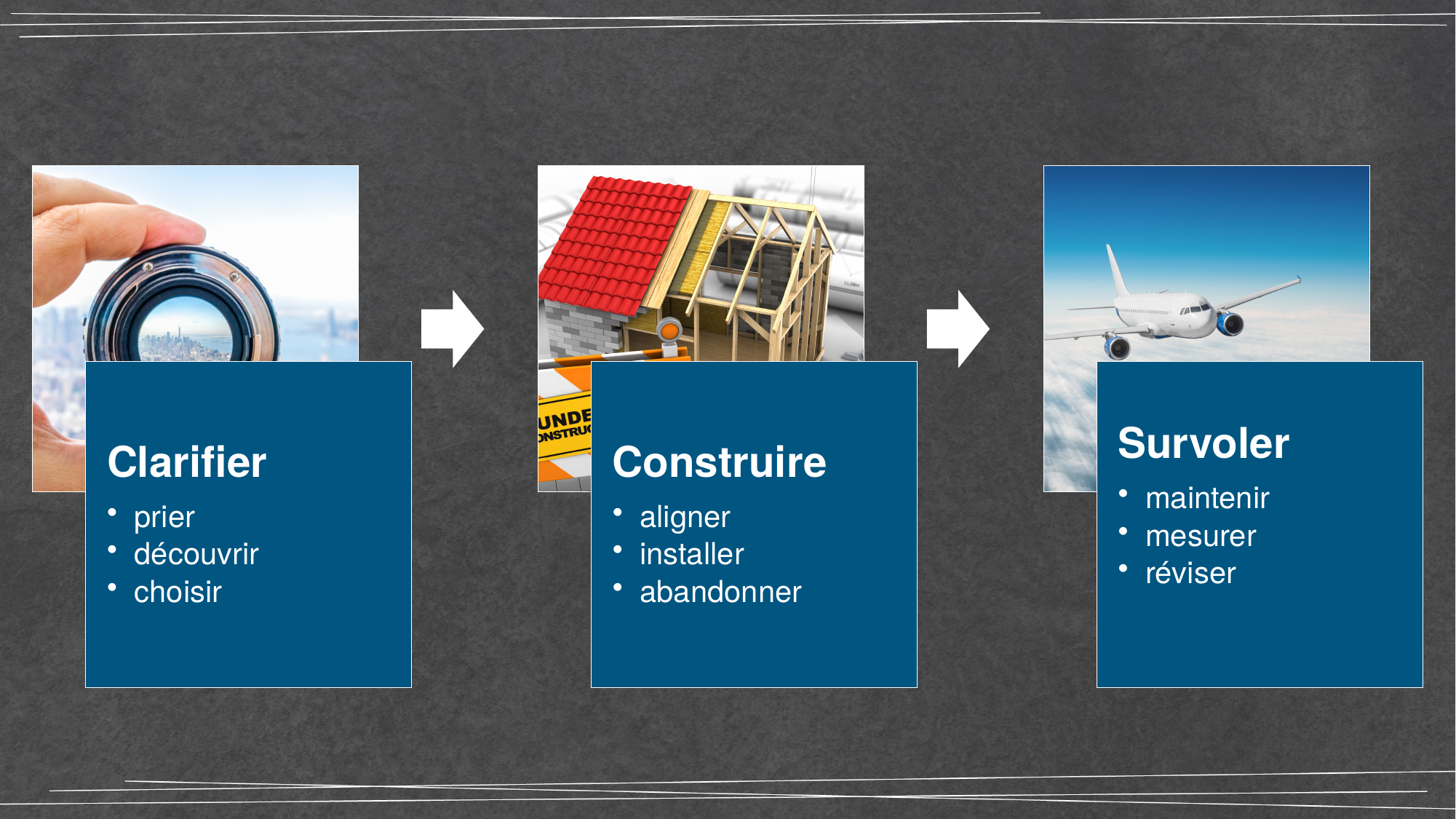

Clarifier
prier
découvrir
choisir

Construire
aligner
installer
abandonner

Survoler
maintenir
mesurer
réviser